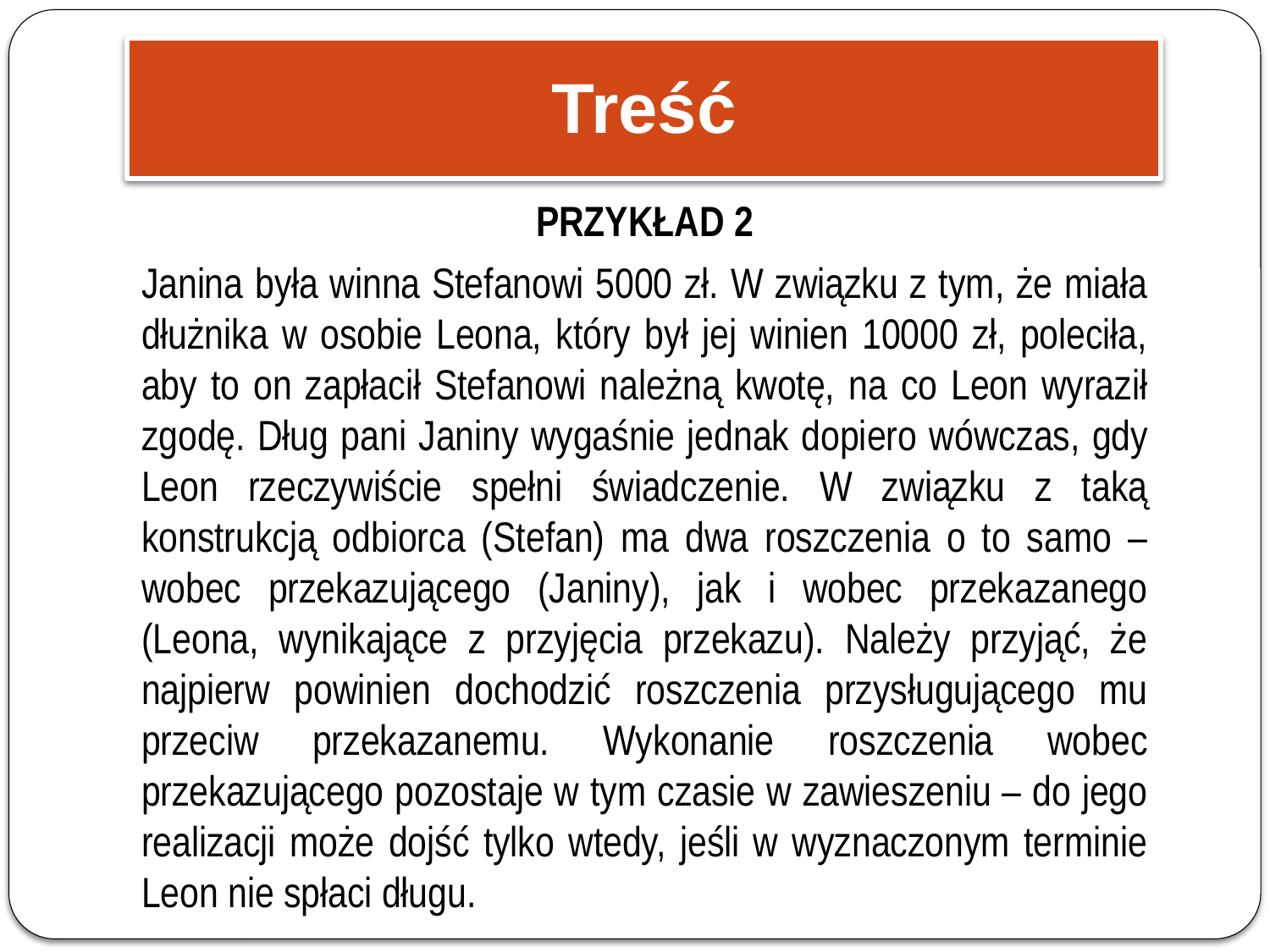

Treść
PRZYKŁAD 2
Janina była winna Stefanowi 5000 zł. W związku z tym, że miała dłużnika w osobie Leona, który był jej winien 10000 zł, poleciła, aby to on zapłacił Stefanowi należną kwotę, na co Leon wyraził zgodę. Dług pani Janiny wygaśnie jednak dopiero wówczas, gdy Leon rzeczywiście spełni świadczenie. W związku z taką konstrukcją odbiorca (Stefan) ma dwa roszczenia o to samo – wobec przekazującego (Janiny), jak i wobec przekazanego (Leona, wynikające z przyjęcia przekazu). Należy przyjąć, że najpierw powinien dochodzić roszczenia przysługującego mu przeciw przekazanemu. Wykonanie roszczenia wobec przekazującego pozostaje w tym czasie w zawieszeniu – do jego realizacji może dojść tylko wtedy, jeśli w wyznaczonym terminie Leon nie spłaci długu.